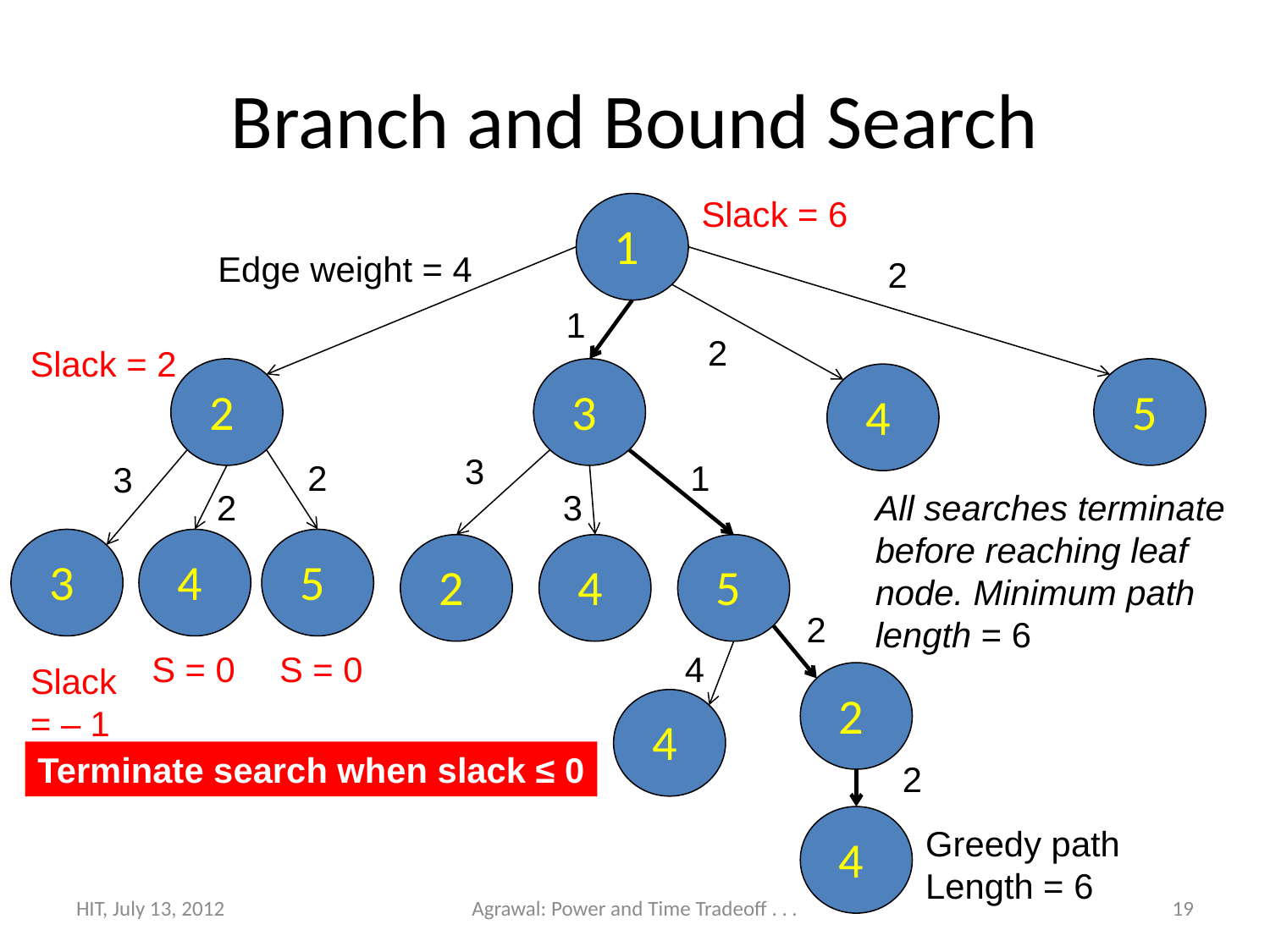

# Branch and Bound Search
Slack = 6
 1
Edge weight = 4
2
1
2
Slack = 2
 2
 3
 5
 4
3
2
1
3
2
3
All searches terminate
before reaching leaf
node. Minimum path
length = 6
 3
 4
 5
 2
 4
 5
2
S = 0
S = 0
4
Slack
= – 1
 2
 4
Terminate search when slack ≤ 0
2
 4
Greedy path
Length = 6
HIT, July 13, 2012
Agrawal: Power and Time Tradeoff . . .
19